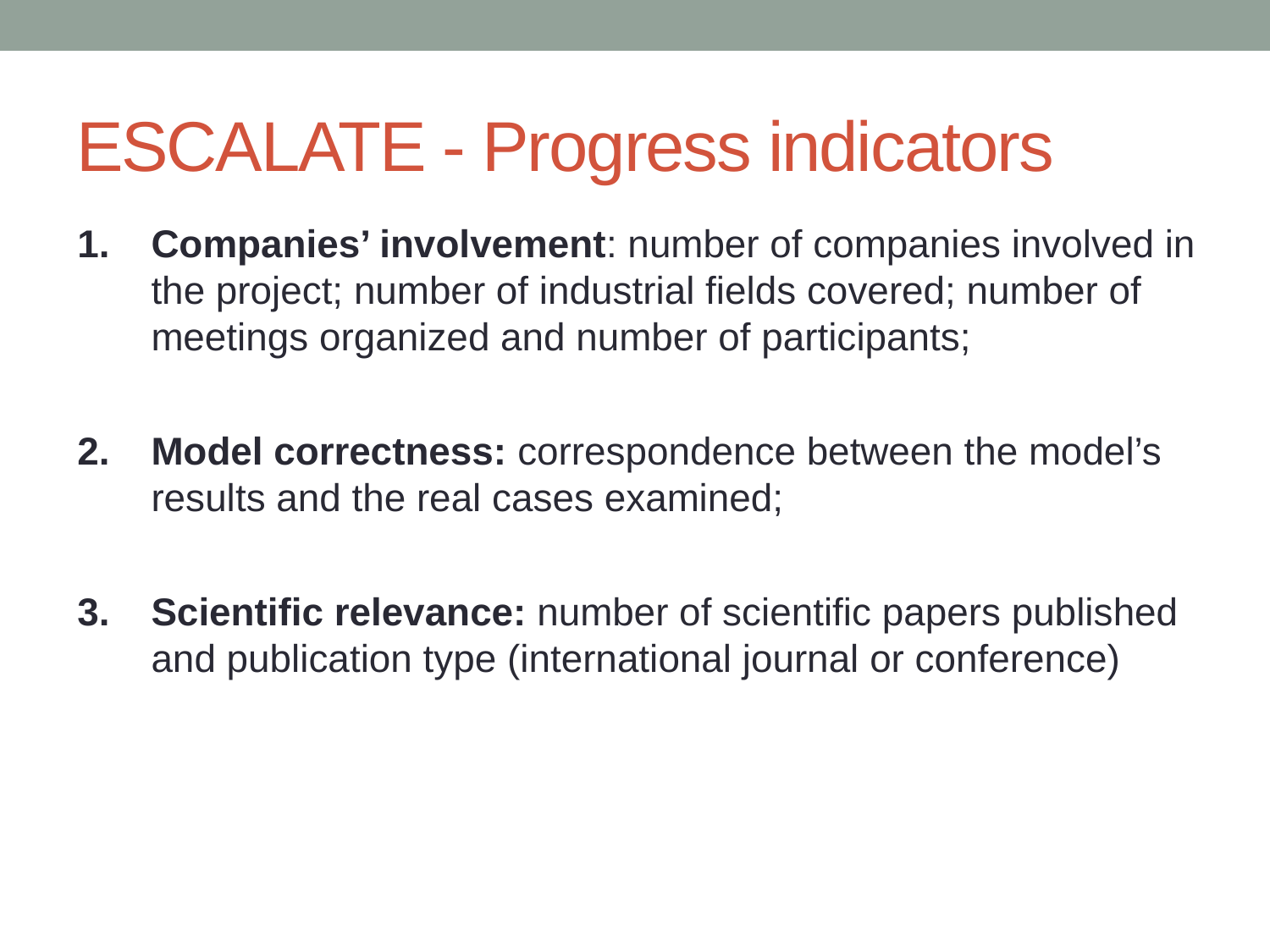

# ESCALATE - Progress indicators
Companies’ involvement: number of companies involved in the project; number of industrial fields covered; number of meetings organized and number of participants;

Model correctness: correspondence between the model’s results and the real cases examined;

Scientific relevance: number of scientific papers published and publication type (international journal or conference)